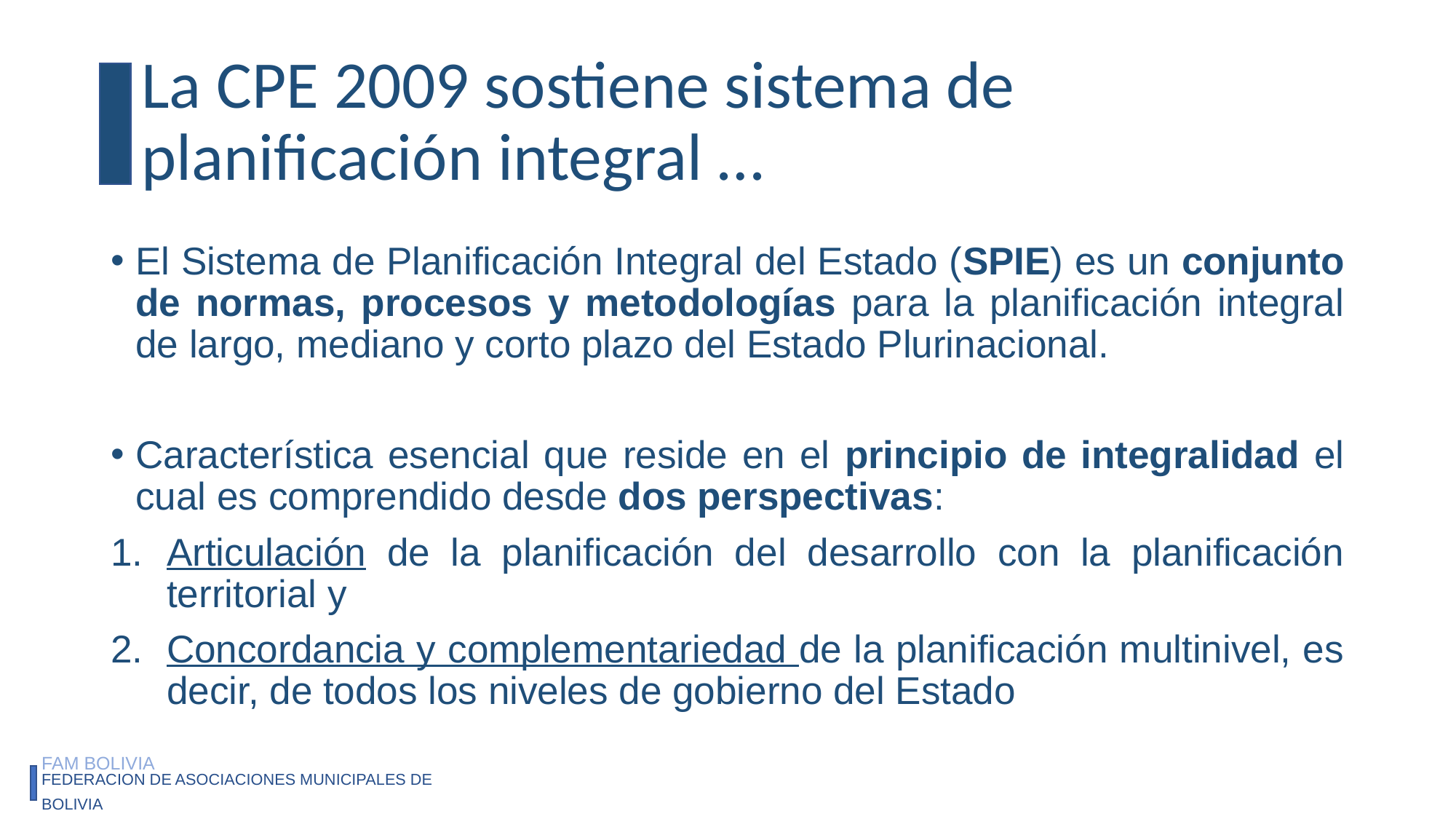

# La CPE 2009 sostiene sistema de planificación integral …

El Sistema de Planificación Integral del Estado (SPIE) es un conjunto de normas, procesos y metodologías para la planificación integral de largo, mediano y corto plazo del Estado Plurinacional.

Característica esencial que reside en el principio de integralidad el cual es comprendido desde dos perspectivas:
Articulación de la planificación del desarrollo con la planificación territorial y
Concordancia y complementariedad de la planificación multinivel, es decir, de todos los niveles de gobierno del Estado
FAM BOLIVIA
FEDERACION DE ASOCIACIONES MUNICIPALES DE BOLIVIA